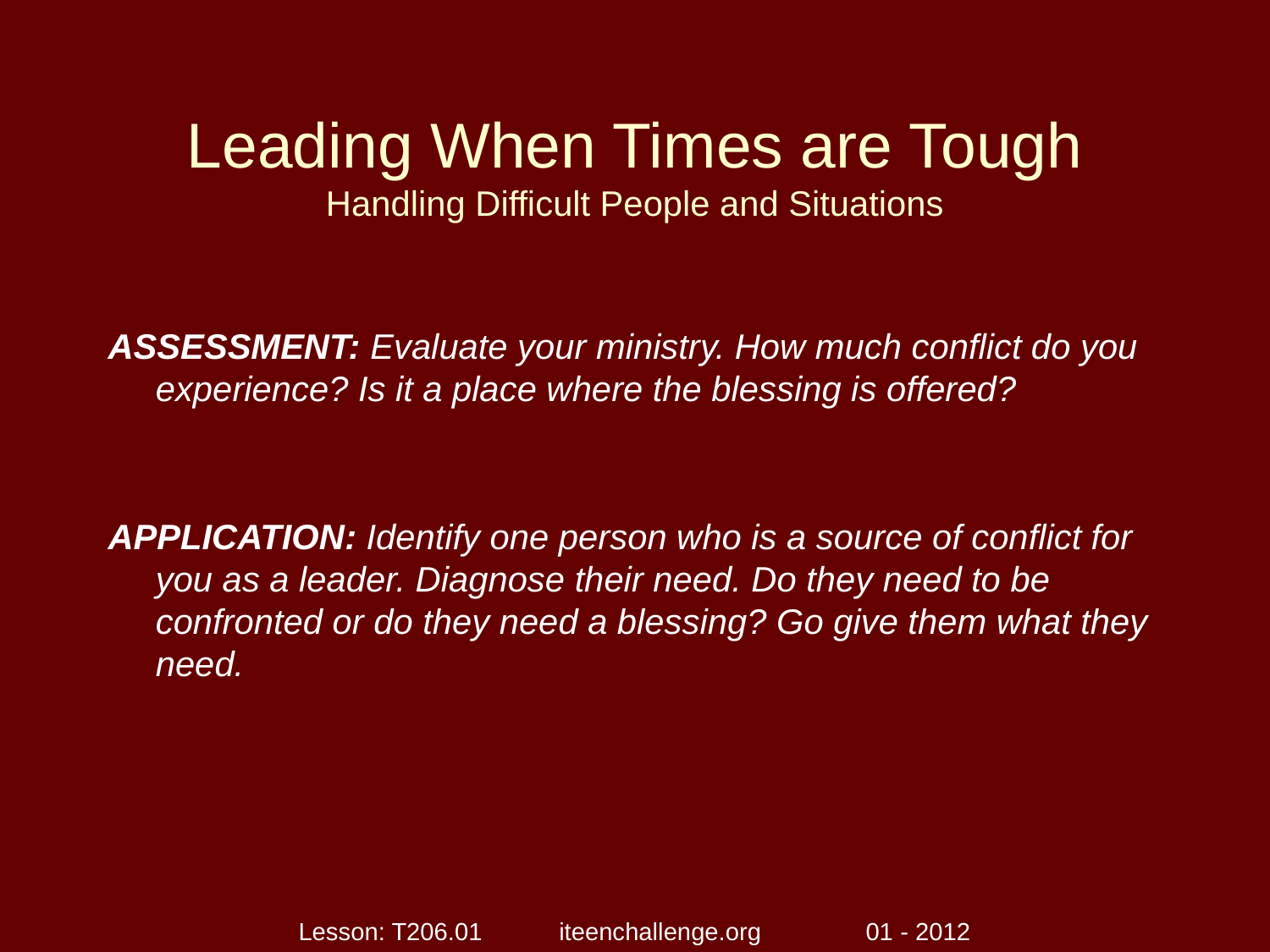

# Leading When Times are Tough Handling Difficult People and Situations
ASSESSMENT: Evaluate your ministry. How much conflict do you experience? Is it a place where the blessing is offered?

APPLICATION: Identify one person who is a source of conflict for you as a leader. Diagnose their need. Do they need to be confronted or do they need a blessing? Go give them what they need.
Lesson: T206.01           iteenchallenge.org               01 - 2012